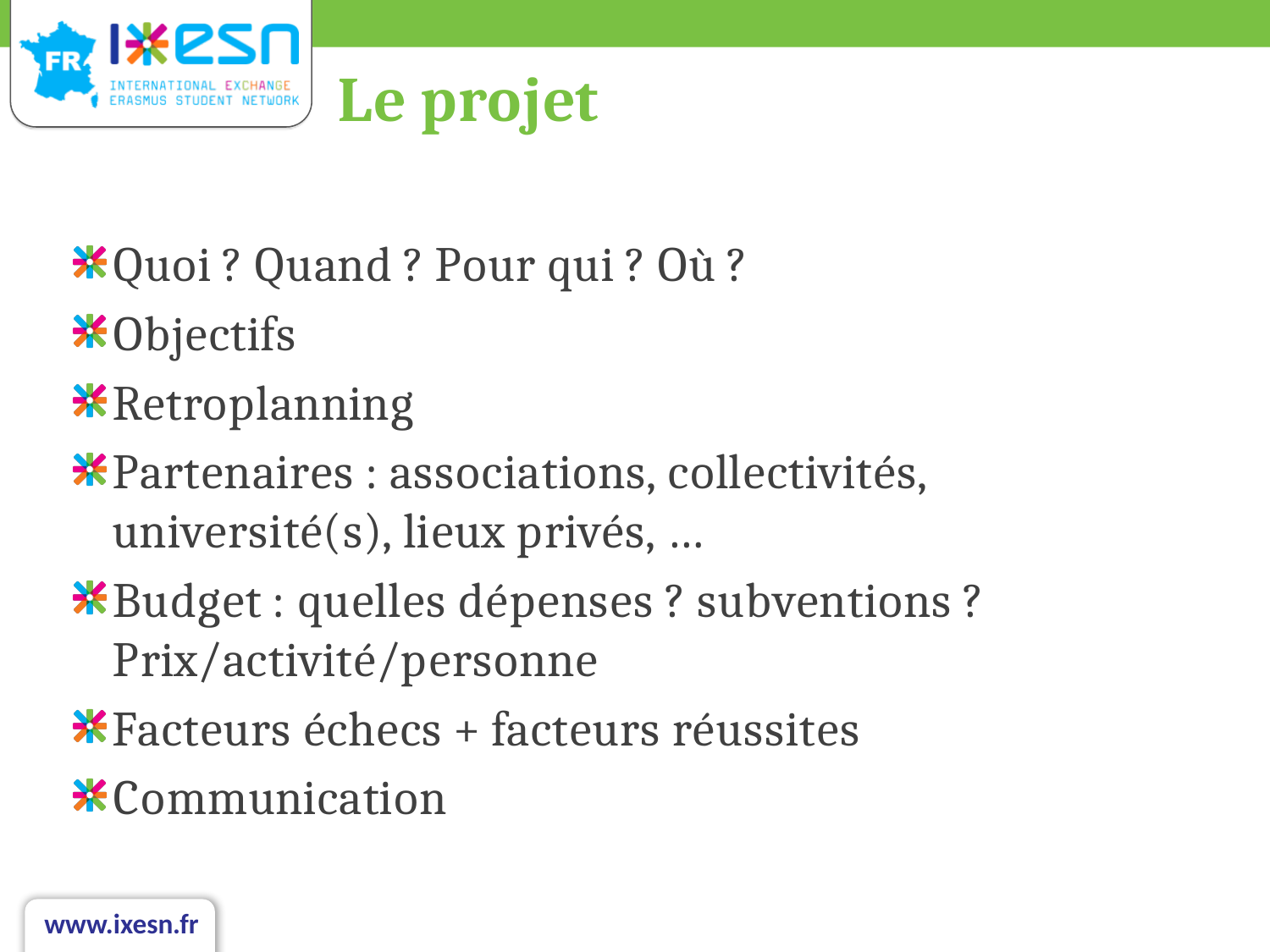

# Le projet
Quoi ? Quand ? Pour qui ? Où ?
Objectifs
Retroplanning
Partenaires : associations, collectivités, université(s), lieux privés, …
Budget : quelles dépenses ? subventions ? Prix/activité/personne
Facteurs échecs + facteurs réussites
Communication